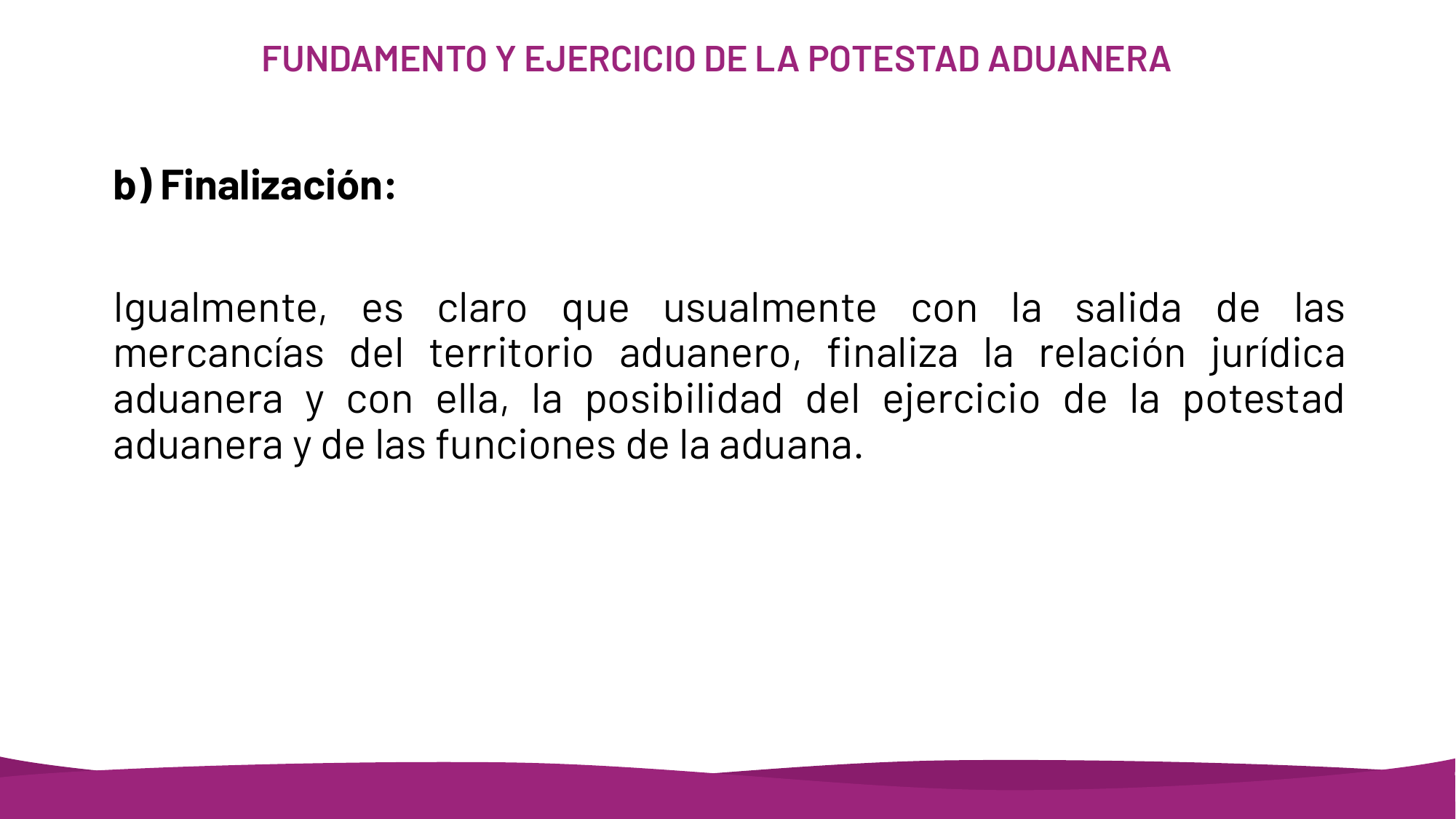

# FUNDAMENTO Y EJERCICIO DE LA POTESTAD ADUANERA
b) Finalización:

Igualmente, es claro que usualmente con la salida de las mercancías del territorio aduanero, finaliza la relación jurídica aduanera y con ella, la posibilidad del ejercicio de la potestad aduanera y de las funciones de la aduana.